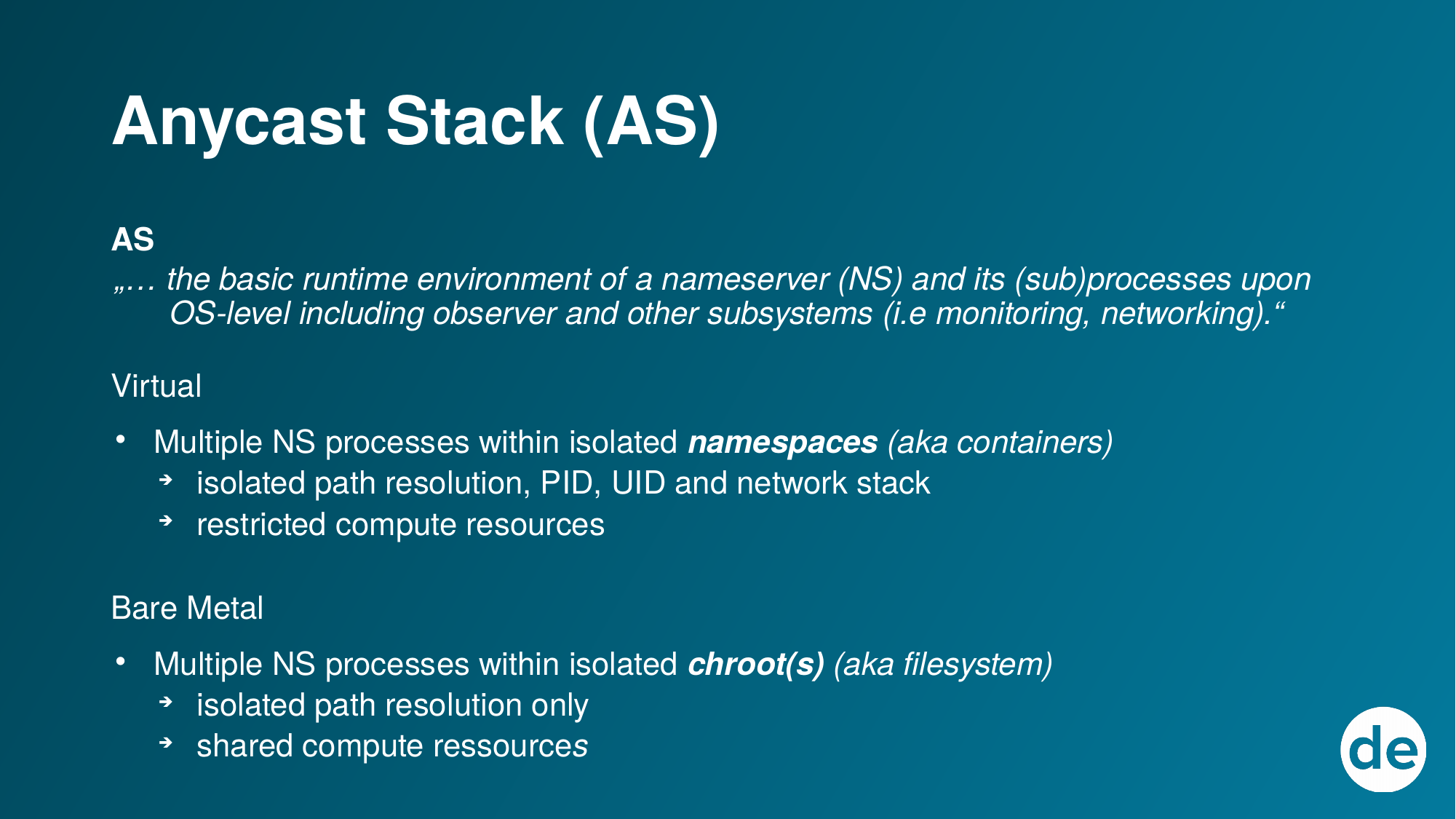

# Anycast Stack (AS)
AS
„… the basic runtime environment of a nameserver (NS) and its (sub)processes upon    OS-level including observer and other subsystems (i.e monitoring, networking).“
Virtual
Multiple NS processes within isolated namespaces (aka containers)
isolated path resolution, PID, UID and network stack
restricted compute resources
Bare Metal
Multiple NS processes within isolated chroot(s) (aka filesystem)
isolated path resolution only
shared compute ressources